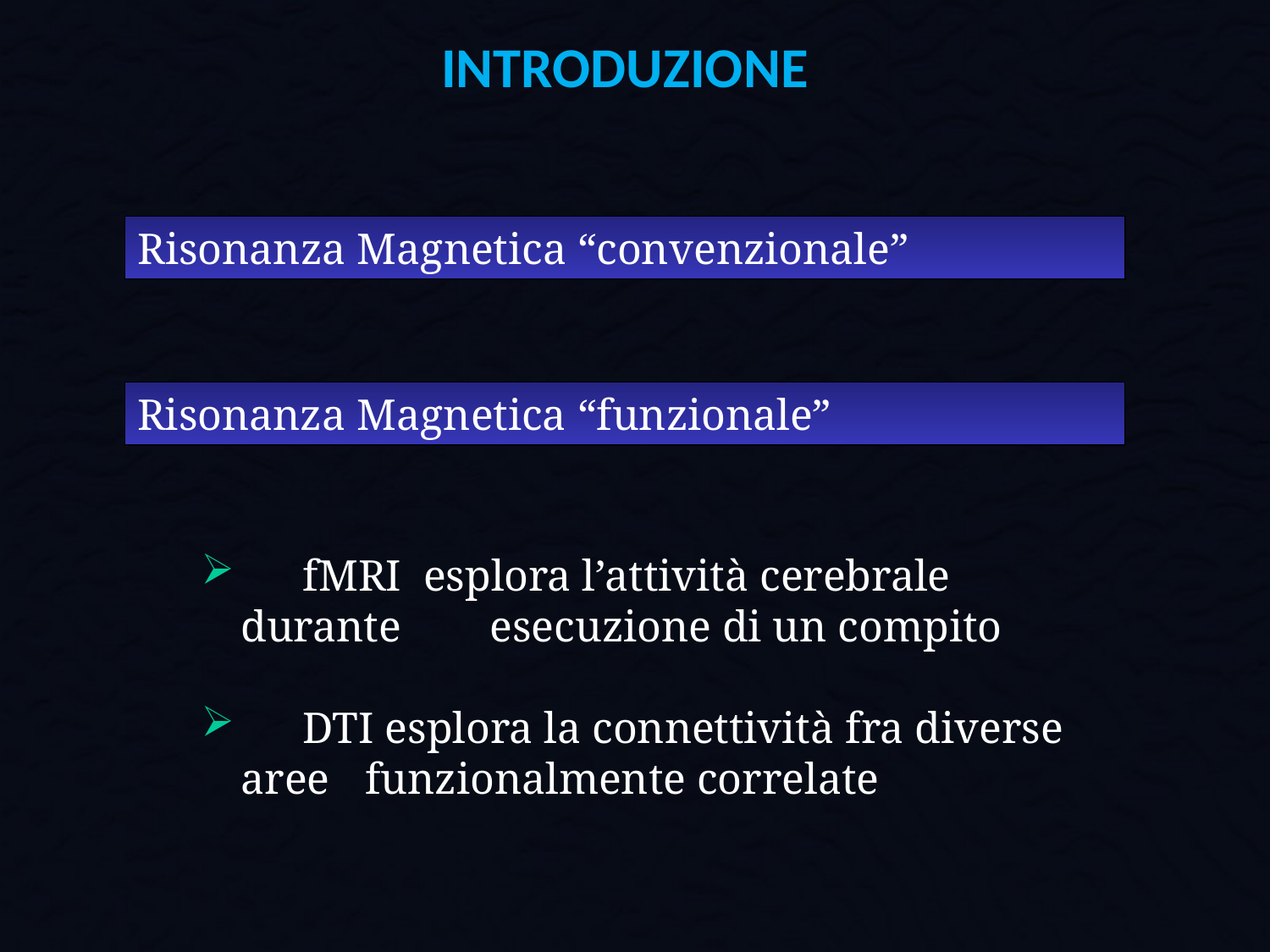

INTRODUZIONE
Risonanza Magnetica “convenzionale”
Risonanza Magnetica “funzionale”

	fMRI  esplora l’attività cerebrale durante 		esecuzione di un compito

	DTI esplora la connettività fra diverse aree 	funzionalmente correlate